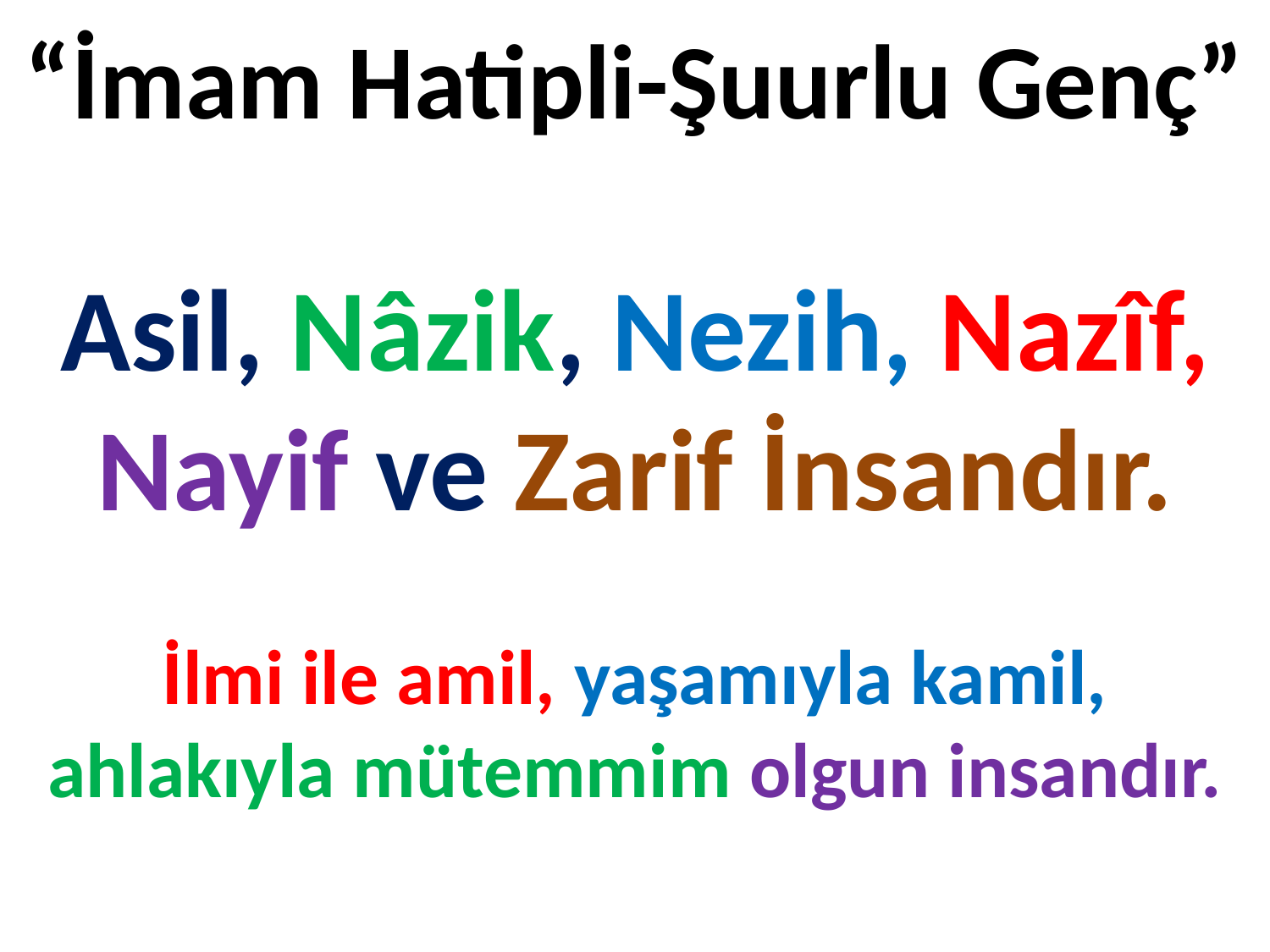

“İmam Hatipli-Şuurlu Genç”
Asil, Nâzik, Nezih, Nazîf, Nayif ve Zarif İnsandır.

İlmi ile amil, yaşamıyla kamil, ahlakıyla mütemmim olgun insandır.